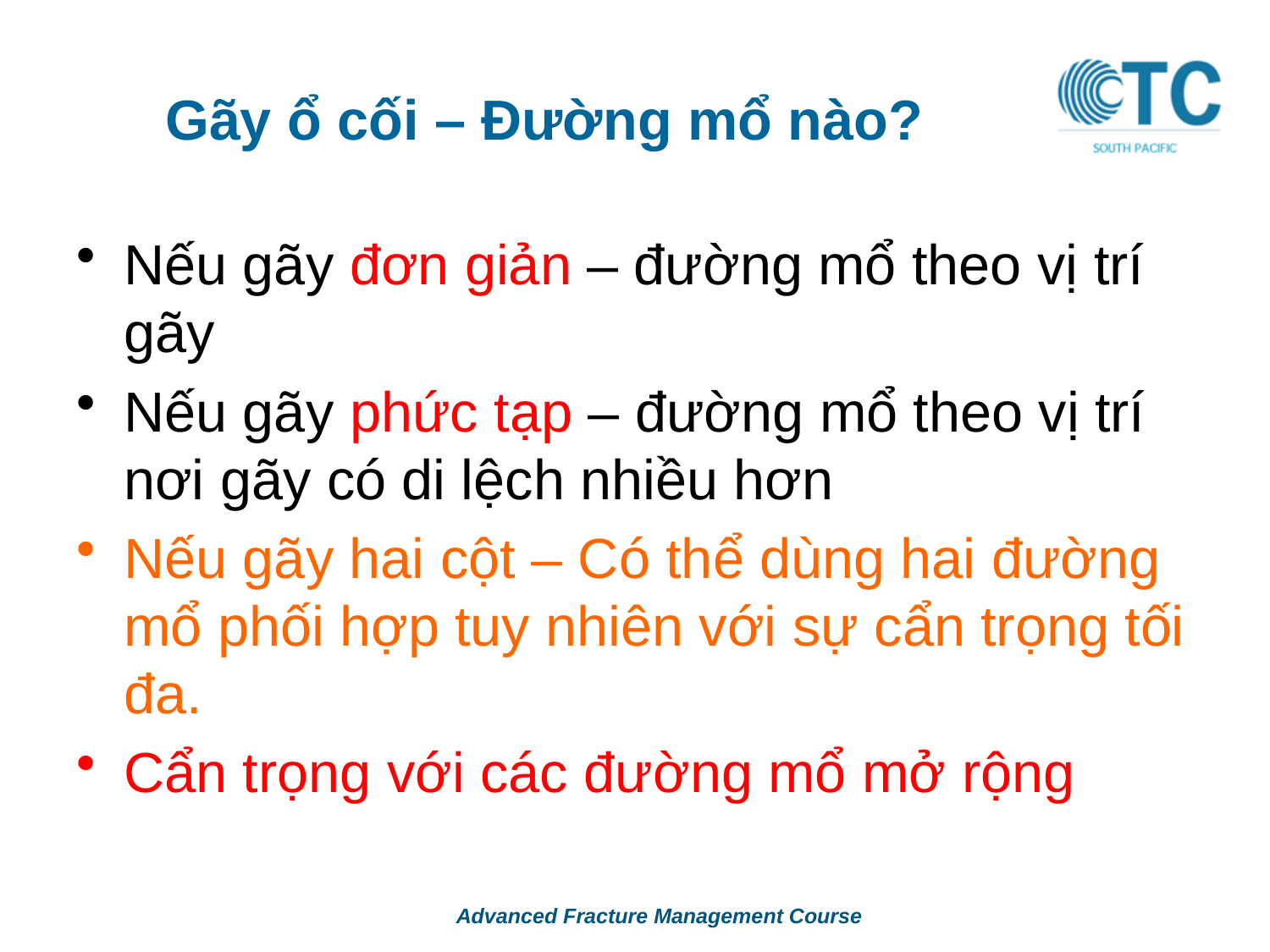

# Gãy ổ cối – Đường mổ nào?
Nếu gãy đơn giản – đường mổ theo vị trí gãy
Nếu gãy phức tạp – đường mổ theo vị trí nơi gãy có di lệch nhiều hơn
Nếu gãy hai cột – Có thể dùng hai đường mổ phối hợp tuy nhiên với sự cẩn trọng tối đa.
Cẩn trọng với các đường mổ mở rộng
Advanced Fracture Management Course